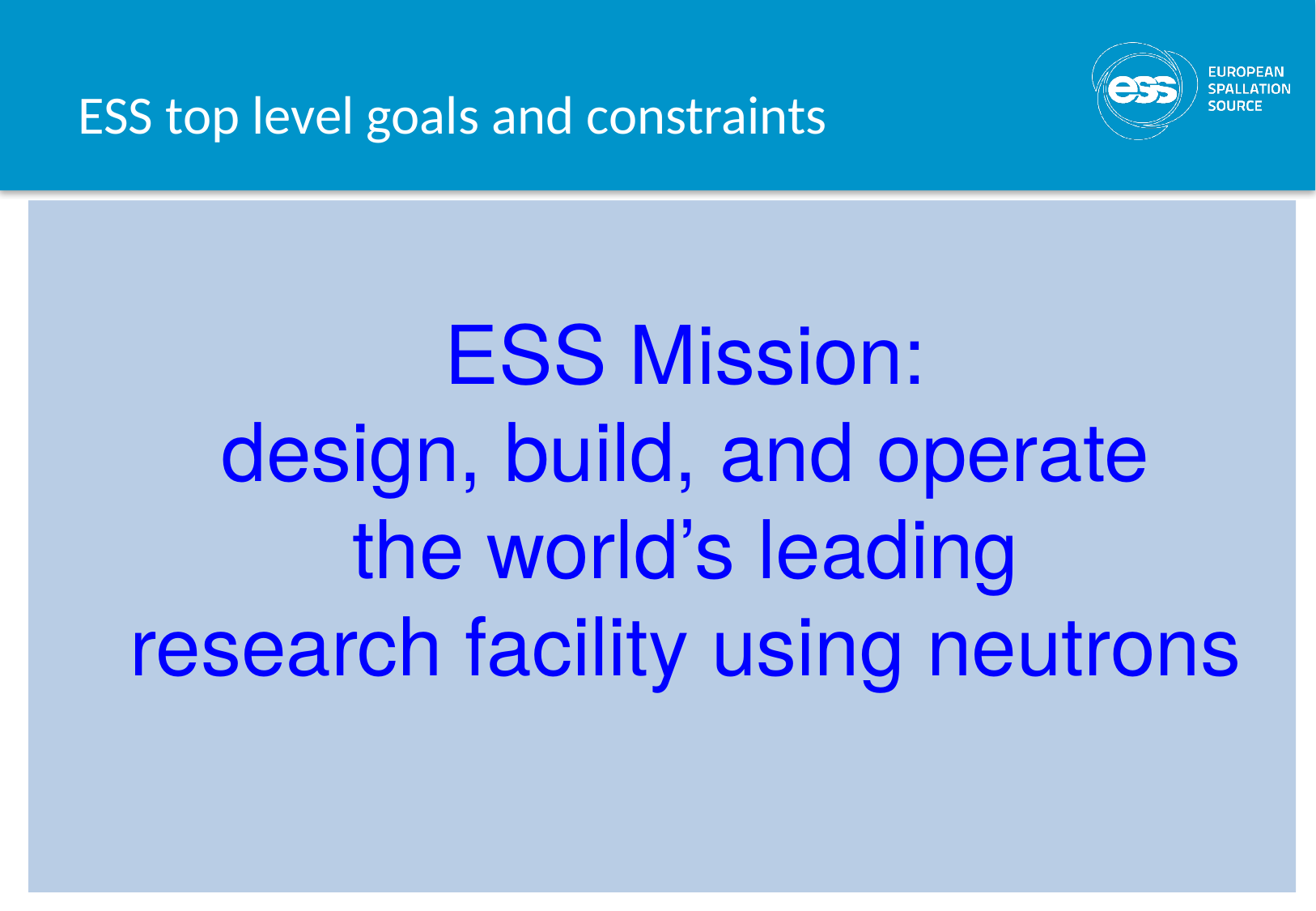

# ESS top level goals and constraints

ESS Mission:
design, build, and operate
the world’s leading
research facility using neutrons

ESS shall be a spallation neutron source based on a pulsed proton accelerator

Goals
22 public instruments (16 in construction budget)
Record neutron brilliance (30 to 100 times ILL)
5 MW proton beam power

“Sustainability”:
Energy responsible (Yearly consumption < 270 GWh)
Renewable energy
Recyclable heat
Large fraction of “in-kind” (>60% excl. CF)

Constraints
Safety & Environment objectives
Cost (1843 MEuros2013)
Schedule [Mid-2019: beam ready (570 MeV), End 2022: 2 GeV]

World top
 performance

World
reference
3